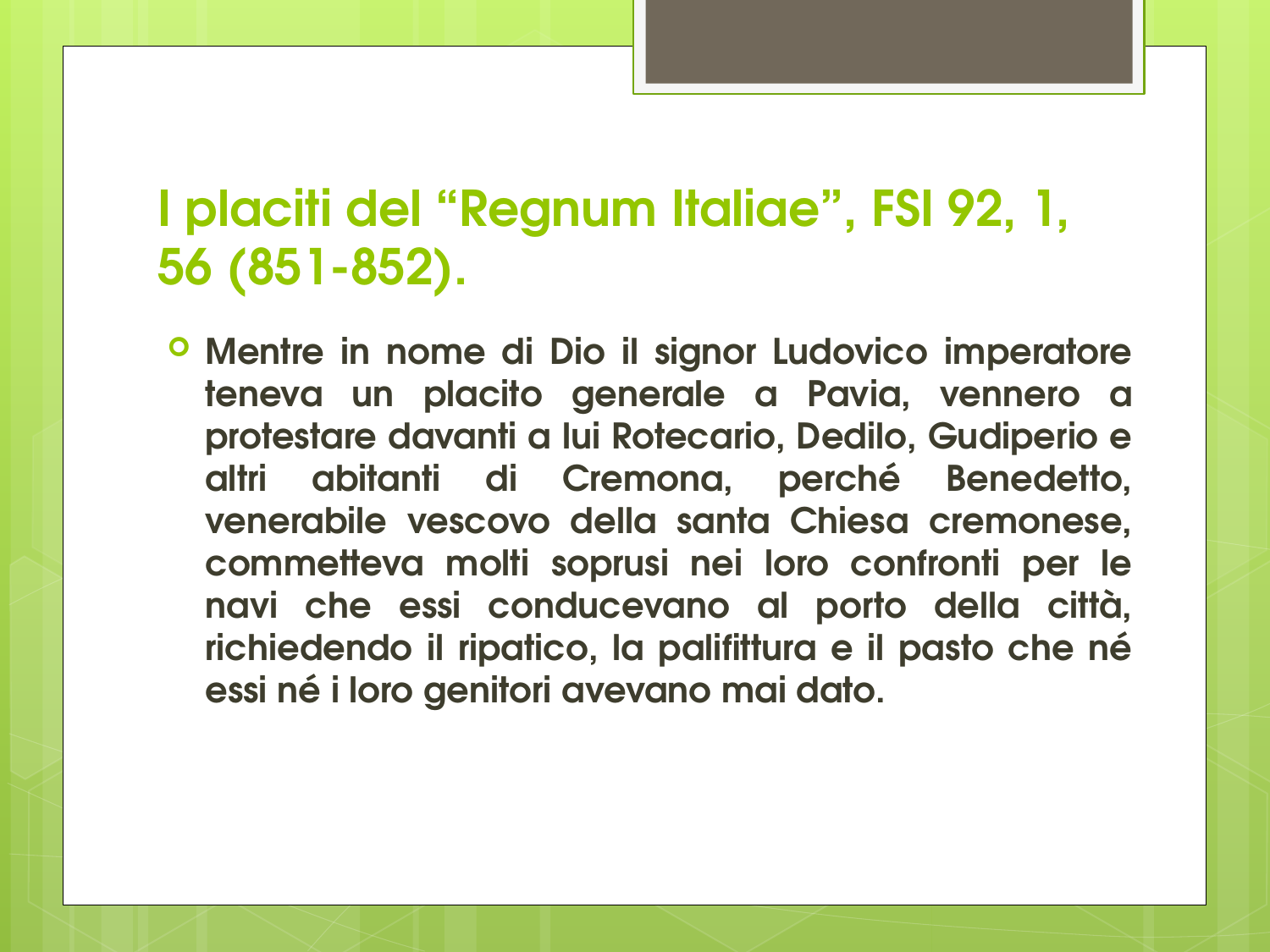

# I placiti del “Regnum Italiae”, FSI 92, 1, 56 (851-852).
Mentre in nome di Dio il signor Ludovico imperatore teneva un placito generale a Pavia, vennero a protestare davanti a lui Rotecario, Dedilo, Gudiperio e altri abitanti di Cremona, perché Benedetto, venerabile vescovo della santa Chiesa cremonese, commetteva molti soprusi nei loro confronti per le navi che essi conducevano al porto della città, richiedendo il ripatico, la palifittura e il pasto che né essi né i loro genitori avevano mai dato.